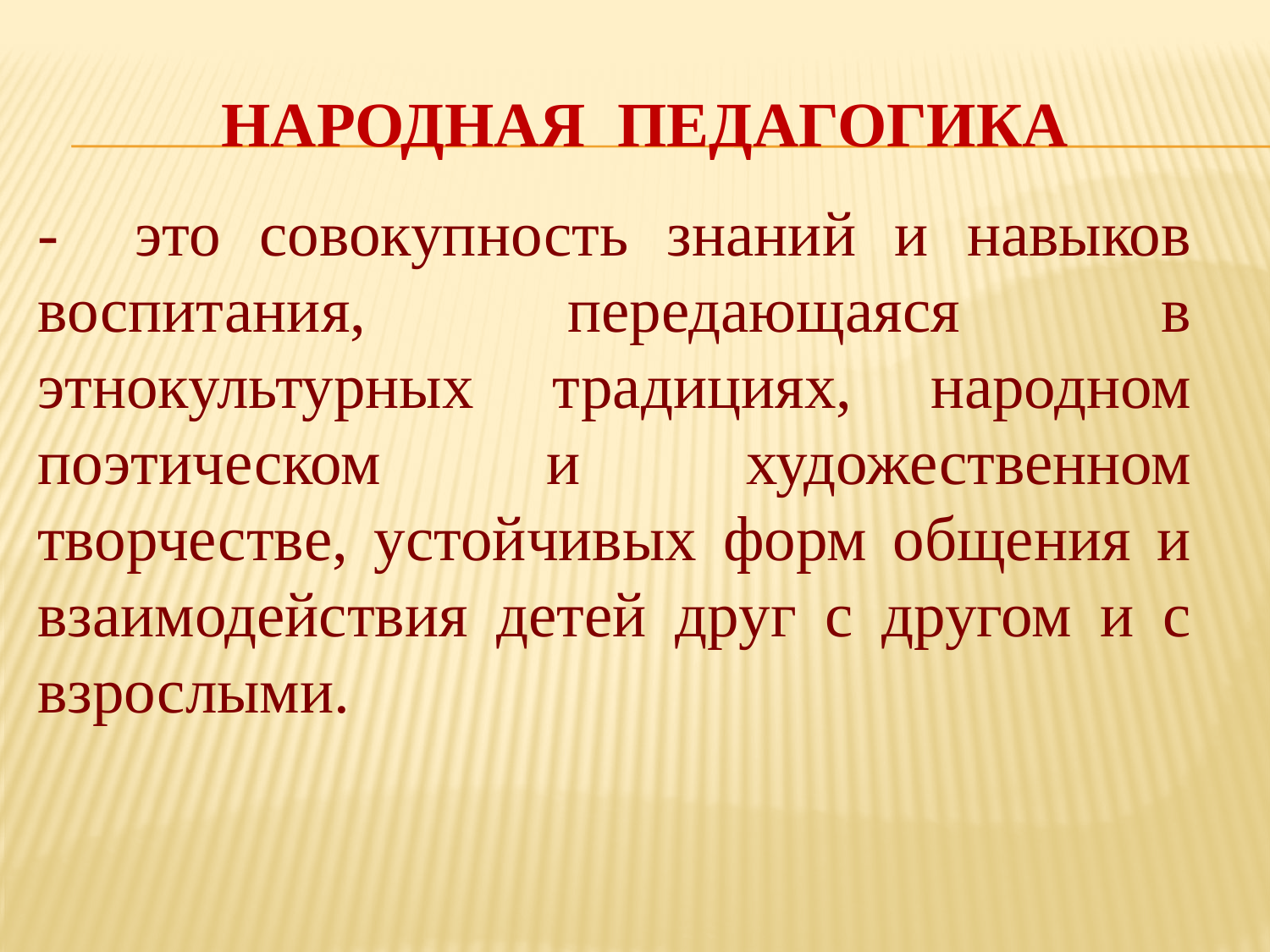

# Народная  педагогика
-  это совокупность знаний и навыков воспитания, передающаяся в этнокультурных традициях, народном поэтическом и художественном творчестве, устойчивых форм общения и взаимодействия детей друг с другом и с взрослыми.